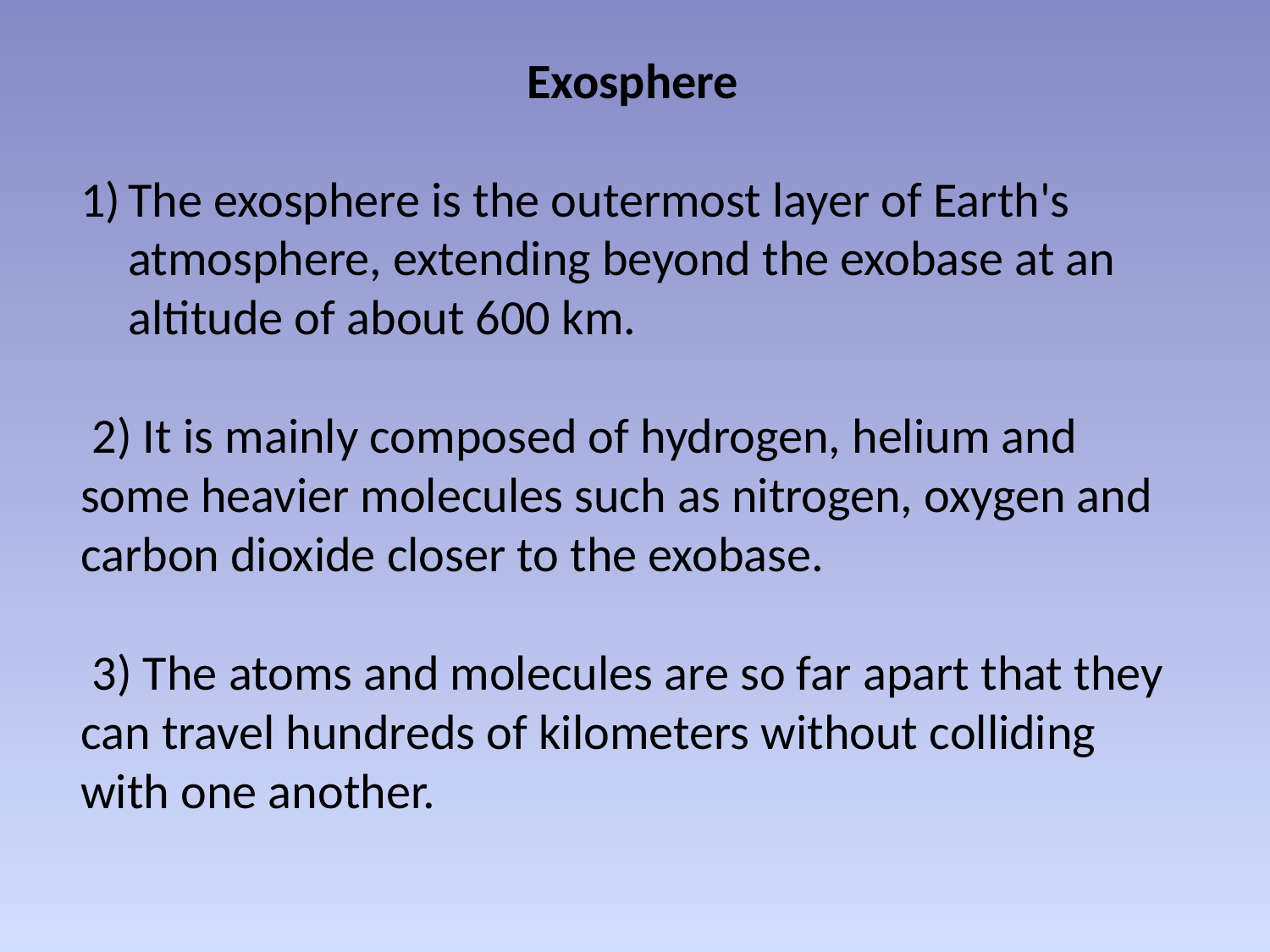

Exosphere

The exosphere is the outermost layer of Earth's atmosphere, extending beyond the exobase at an altitude of about 600 km.

 2) It is mainly composed of hydrogen, helium and some heavier molecules such as nitrogen, oxygen and carbon dioxide closer to the exobase.

 3) The atoms and molecules are so far apart that they can travel hundreds of kilometers without colliding with one another.